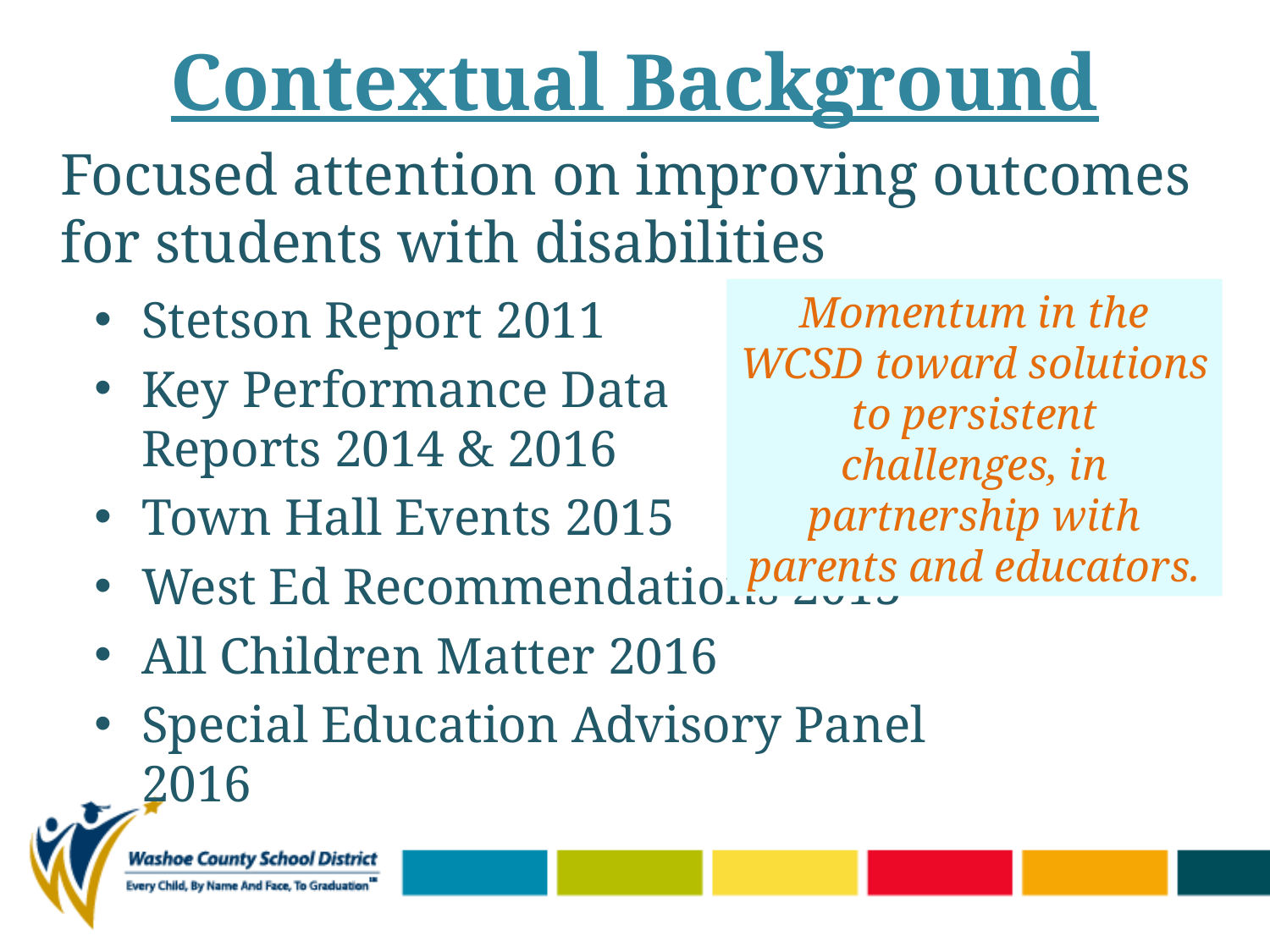

# Contextual Background
Focused attention on improving outcomes for students with disabilities

Momentum in the WCSD toward solutions to persistent challenges, in partnership with parents and educators.
Stetson Report 2011
Key Performance Data                 Reports 2014 & 2016
Town Hall Events 2015
West Ed Recommendations 2015
All Children Matter 2016
Special Education Advisory Panel 2016